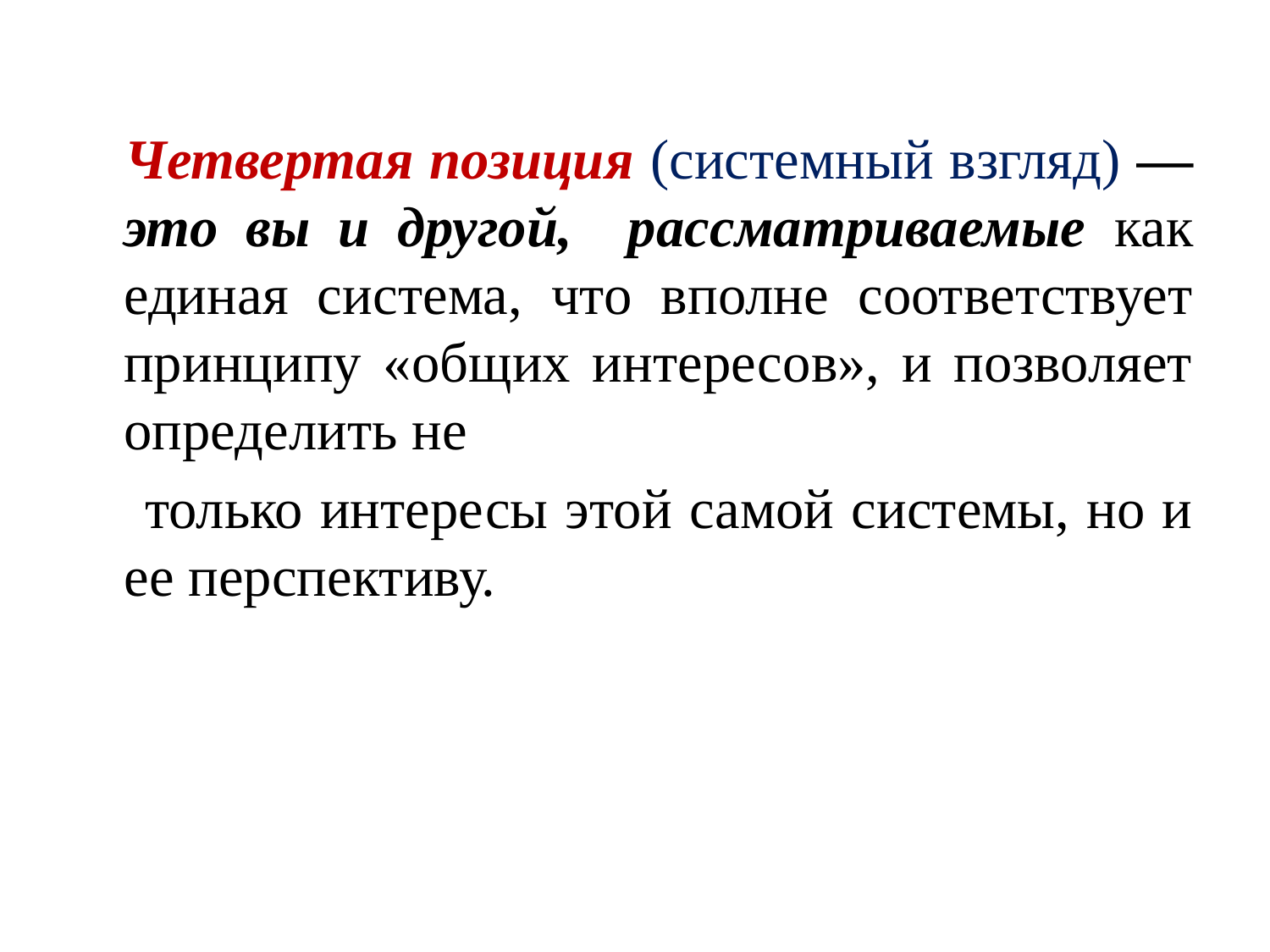

Четвертая позиция (системный взгляд) — это вы и другой,  рассматриваемые как единая система, что вполне соответствует принципу «общих интересов», и позволяет определить не
    только интересы этой самой системы, но и ее перспективу.